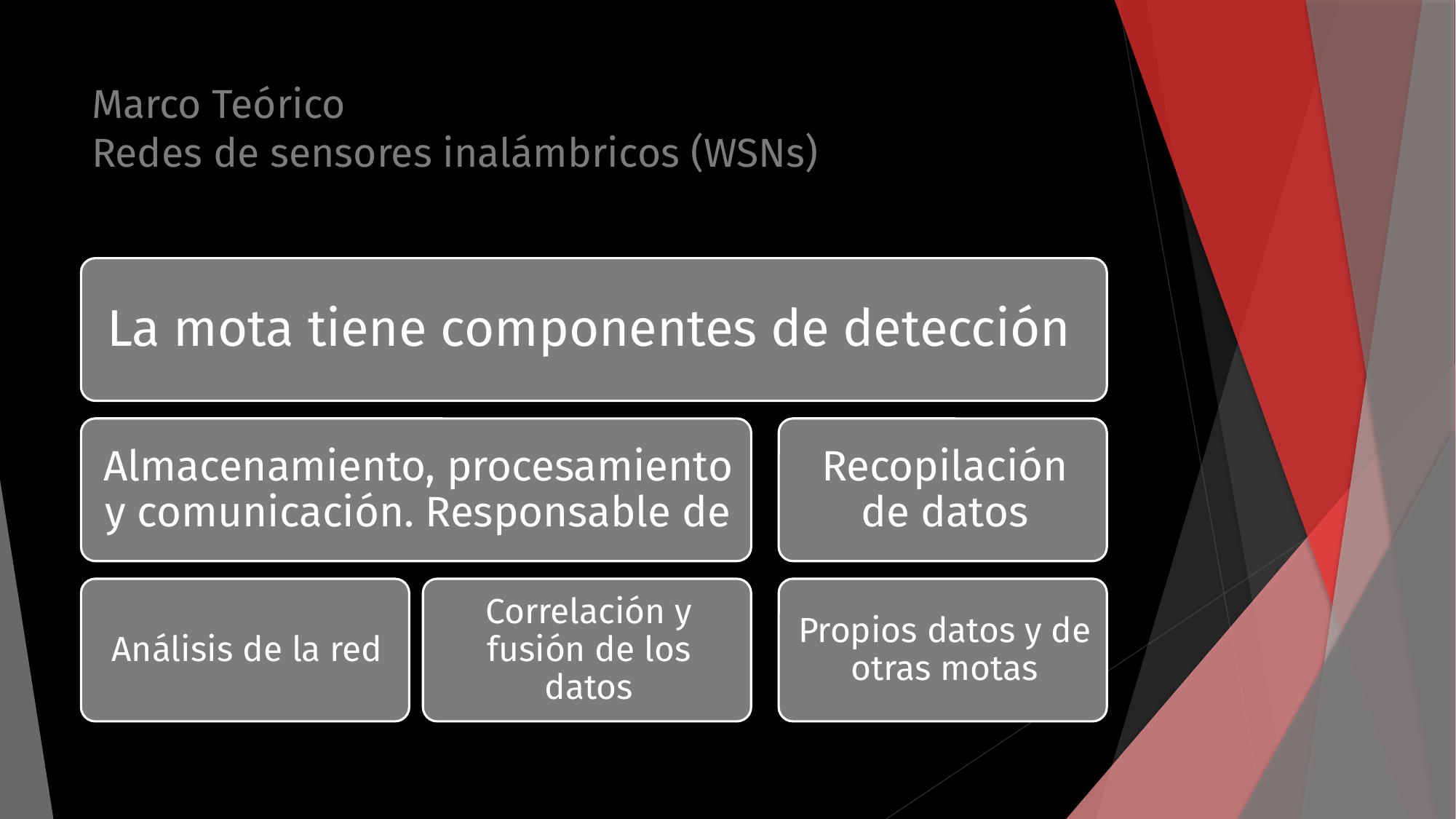

# Marco Teórico Redes de sensores inalámbricos (WSNs)
La mota tiene componentes de detección
Almacenamiento, procesamiento y comunicación. Responsable de
Análisis de la red
Correlación y fusión de los datos
Recopilación de datos
Propios datos y de otras motas